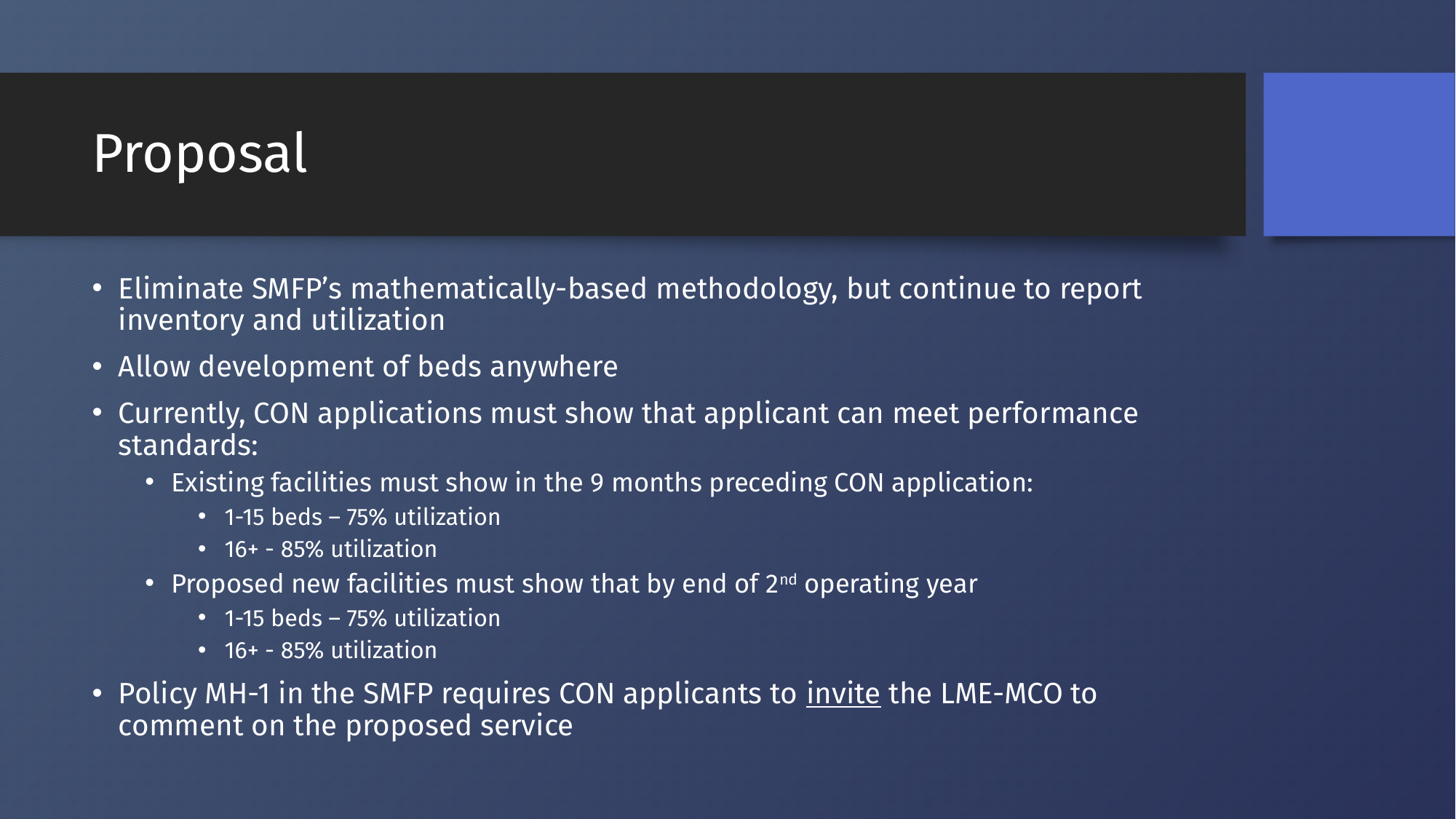

# Proposal
Eliminate SMFP’s mathematically-based methodology, but continue to report inventory and utilization
Allow development of beds anywhere
Currently, CON applications must show that applicant can meet performance standards:
Existing facilities must show in the 9 months preceding CON application:
1-15 beds – 75% utilization
16+ - 85% utilization
Proposed new facilities must show that by end of 2nd operating year
1-15 beds – 75% utilization
16+ - 85% utilization
Policy MH-1 in the SMFP requires CON applicants to invite the LME-MCO to comment on the proposed service